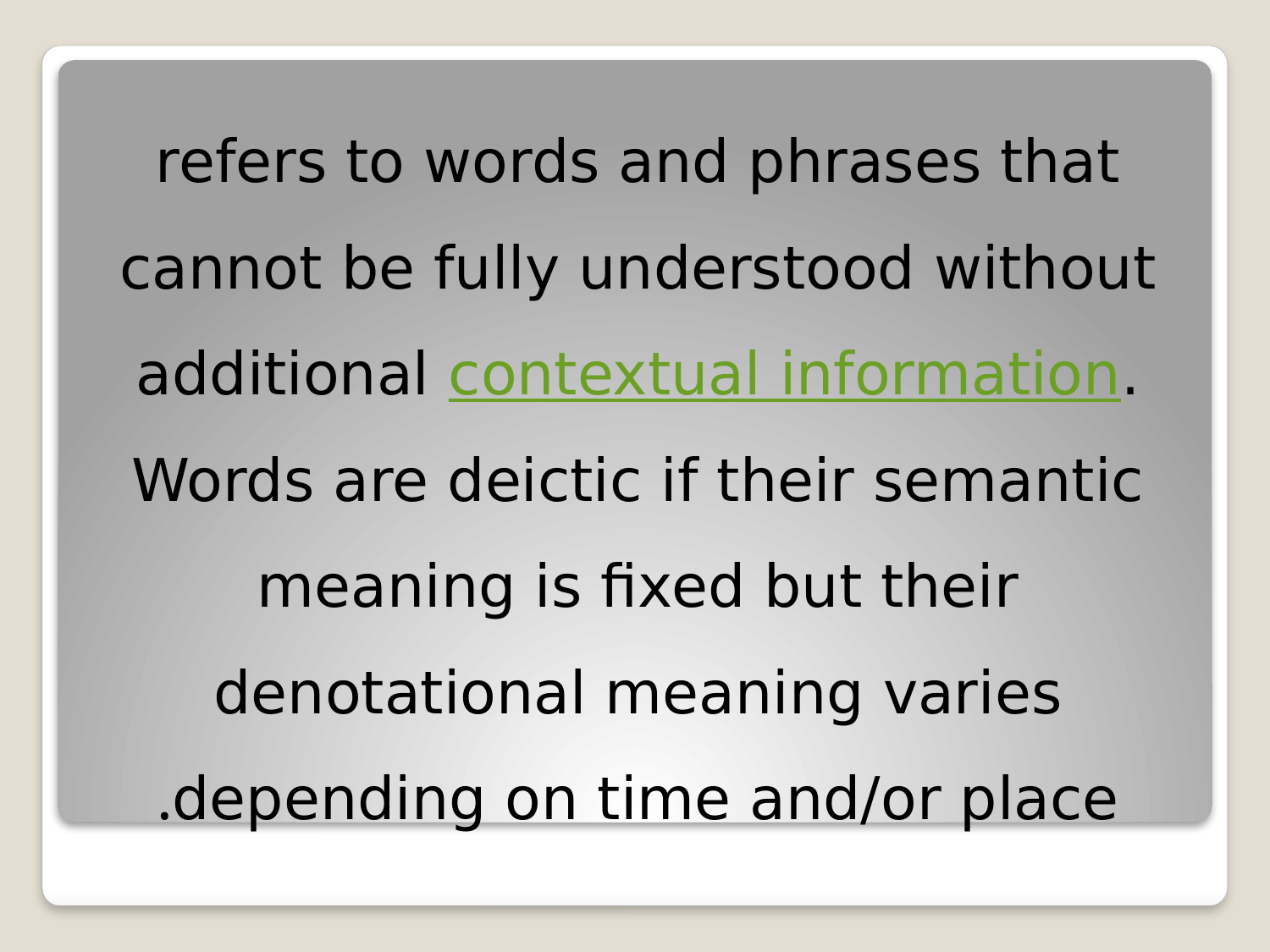

# refers to words and phrases that cannot be fully understood without additional contextual information. Words are deictic if their semantic meaning is fixed but their denotational meaning varies depending on time and/or place.